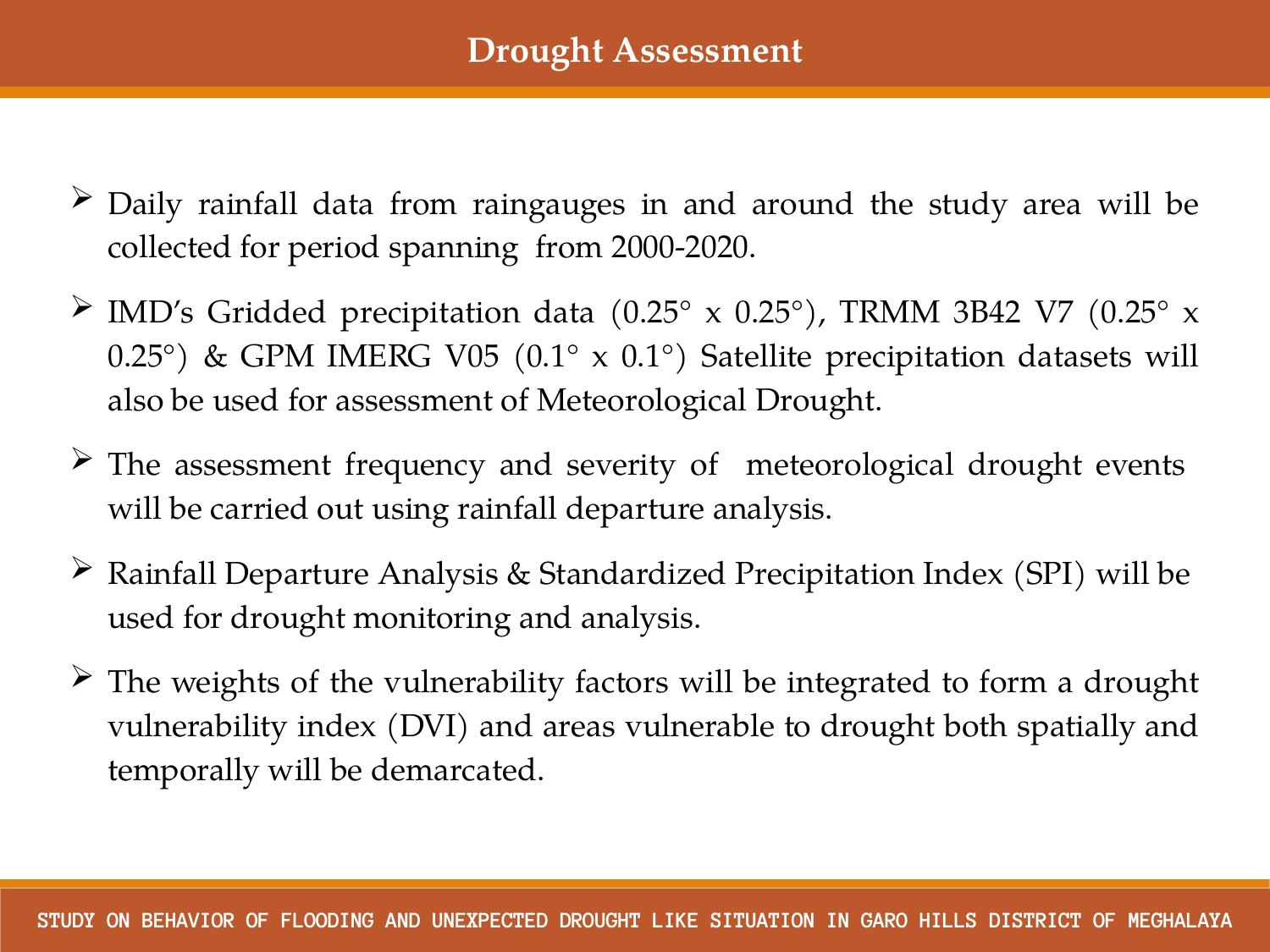

Drought Assessment

Daily rainfall data from raingauges in and around the study area will be collected for period spanning  from 2000-2020.
IMD’s Gridded precipitation data (0.25° x 0.25°), TRMM 3B42 V7 (0.25° x 0.25°) & GPM IMERG V05 (0.1° x 0.1°) Satellite precipitation datasets will also be used for assessment of Meteorological Drought.
The assessment frequency and severity of  meteorological drought events  will be carried out using rainfall departure analysis.
Rainfall Departure Analysis & Standardized Precipitation Index (SPI) will be  used for drought monitoring and analysis.
The weights of the vulnerability factors will be integrated to form a drought vulnerability index (DVI) and areas vulnerable to drought both spatially and temporally will be demarcated.
STUDY ON BEHAVIOR OF FLOODING AND UNEXPECTED DROUGHT LIKE SITUATION IN GARO HILLS DISTRICT OF MEGHALAYA